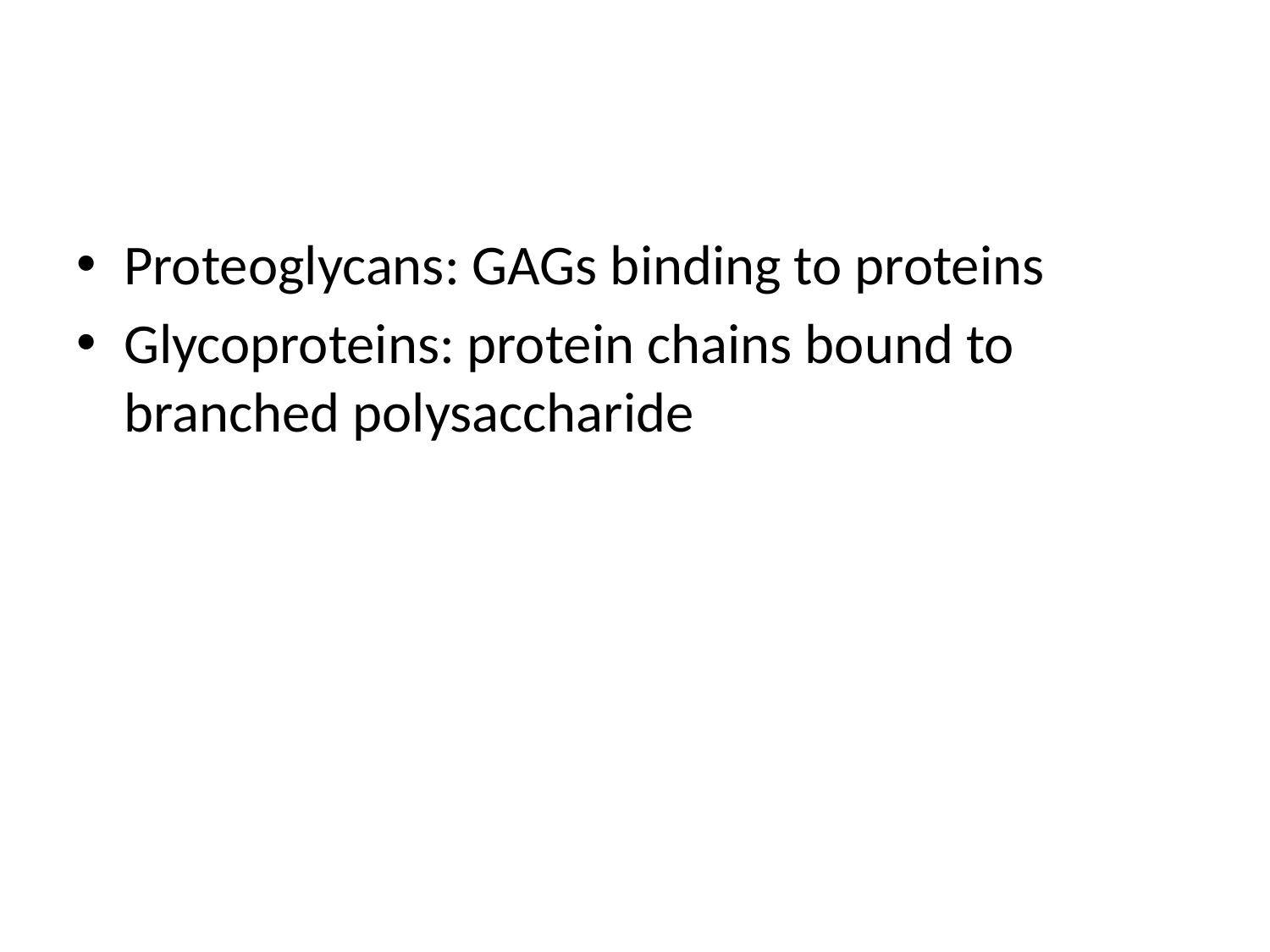

#
Proteoglycans: GAGs binding to proteins
Glycoproteins: protein chains bound to branched polysaccharide